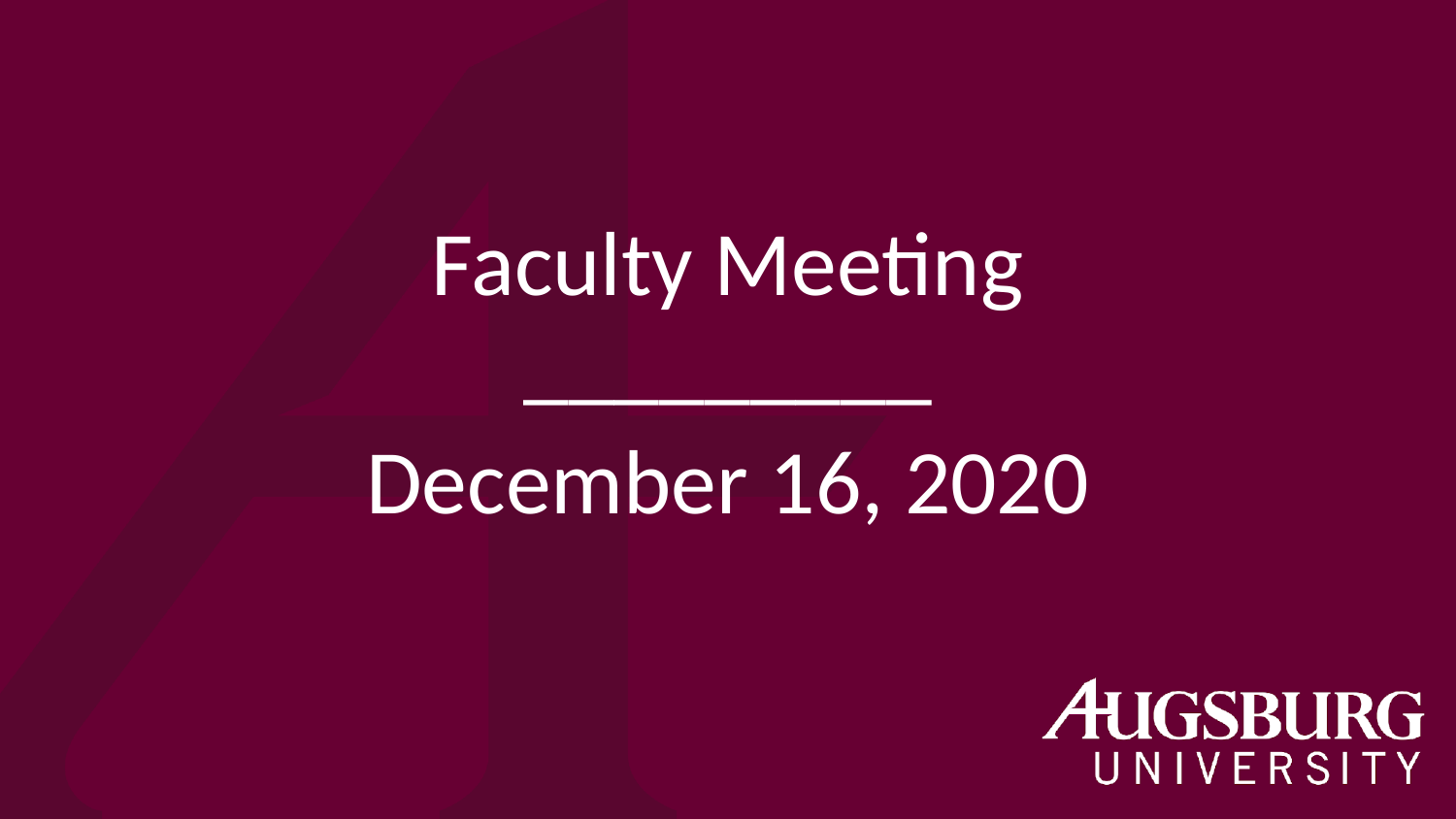

# Faculty Meeting
_________
December 16, 2020